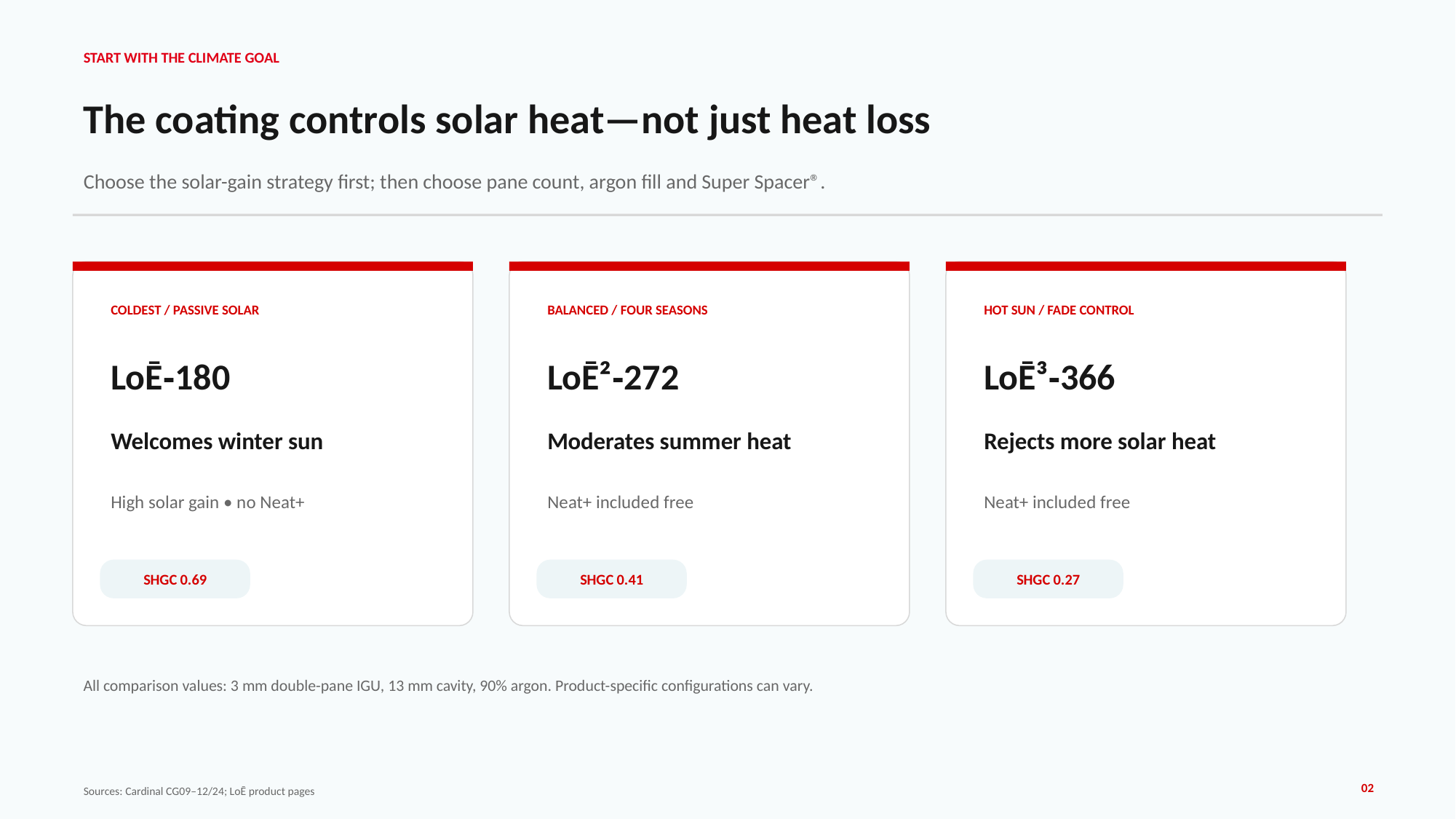

START WITH THE CLIMATE GOAL
The coating controls solar heat—not just heat loss
Choose the solar-gain strategy first; then choose pane count, argon fill and Super Spacer®.

COLDEST / PASSIVE SOLAR
BALANCED / FOUR SEASONS
HOT SUN / FADE CONTROL
LoĒ‑180
LoĒ²‑272
LoĒ³‑366
Welcomes winter sun
Moderates summer heat
Rejects more solar heat
High solar gain • no Neat+
Neat+ included free
Neat+ included free

SHGC 0.69

SHGC 0.41

SHGC 0.27
All comparison values: 3 mm double-pane IGU, 13 mm cavity, 90% argon. Product-specific configurations can vary.
02
Sources: Cardinal CG09–12/24; LoĒ product pages